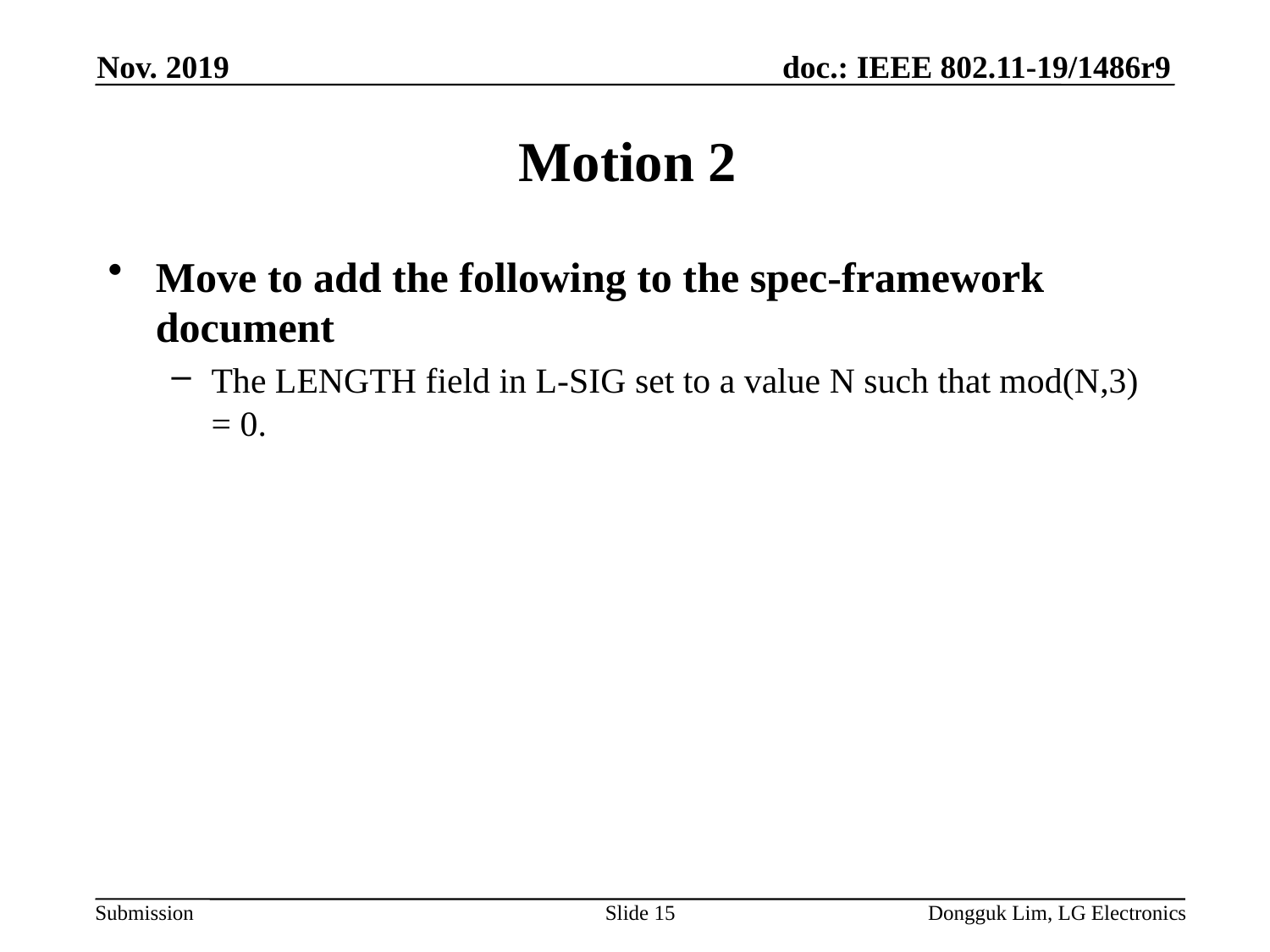

Nov. 2019
# Motion 2
Move to add the following to the spec-framework document
The LENGTH field in L-SIG set to a value N such that mod(N,3) = 0.

Slide 15
Dongguk Lim, LG Electronics